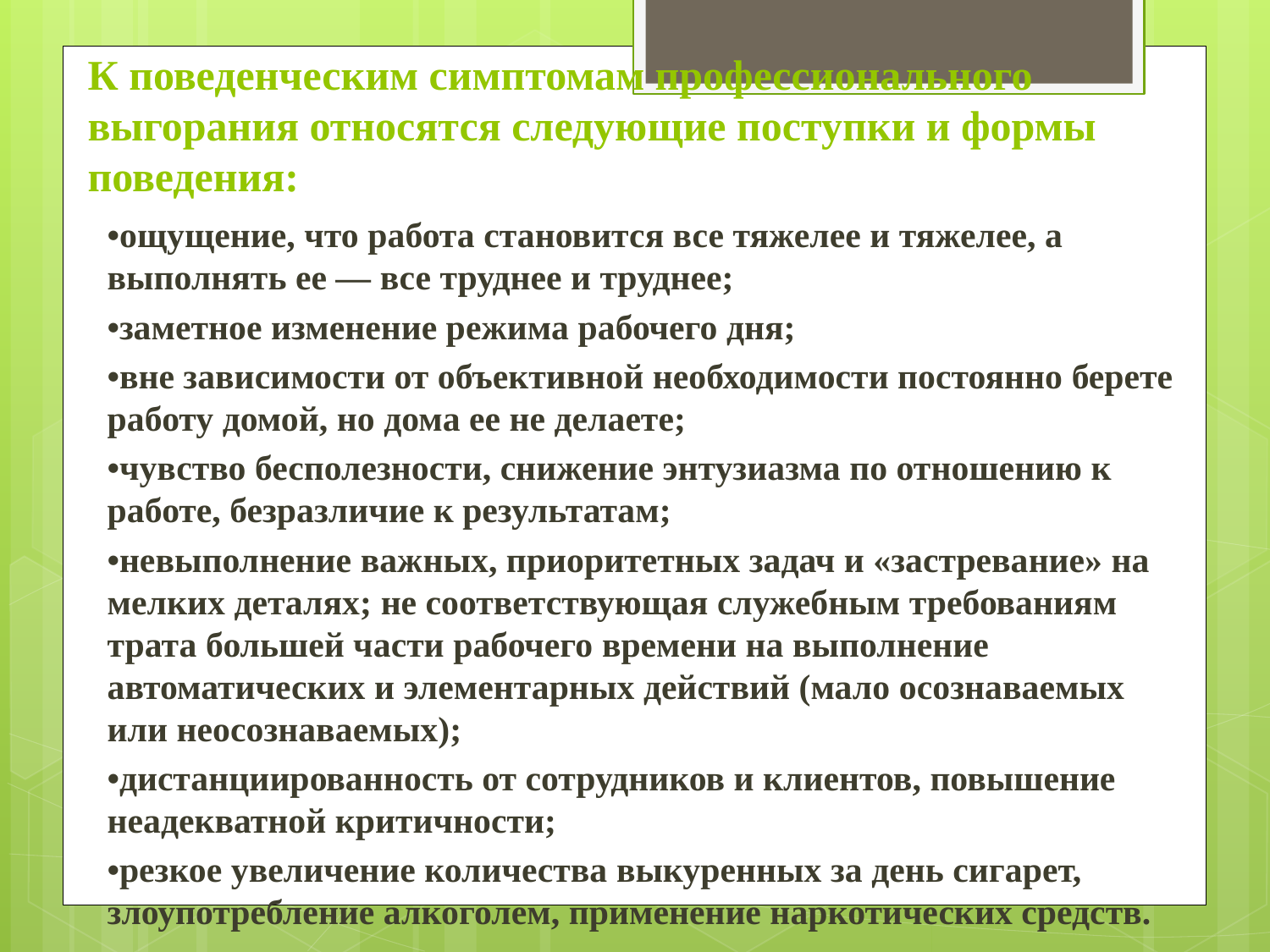

# К поведенческим симптомам профессионального выгорания относятся следующие поступки и формы поведения:
•ощущение, что работа становится все тяжелее и тяжелее, а выполнять ее — все труднее и труднее;
•заметное изменение режима рабочего дня;
•вне зависимости от объективной необходимости постоянно берете работу домой, но дома ее не делаете;
•чувство бесполезности, снижение энтузиазма по отношению к работе, безразличие к результатам;
•невыполнение важных, приоритетных задач и «застревание» на мелких деталях; не соответствующая служебным требованиям трата большей части рабочего времени на выполнение автоматических и элементарных действий (мало осознаваемых или неосознаваемых);
•дистанциированность от сотрудников и клиентов, повышение неадекватной критичности;
•резкое увеличение количества выкуренных за день сигарет, злоупотребление алкоголем, применение наркотических средств.